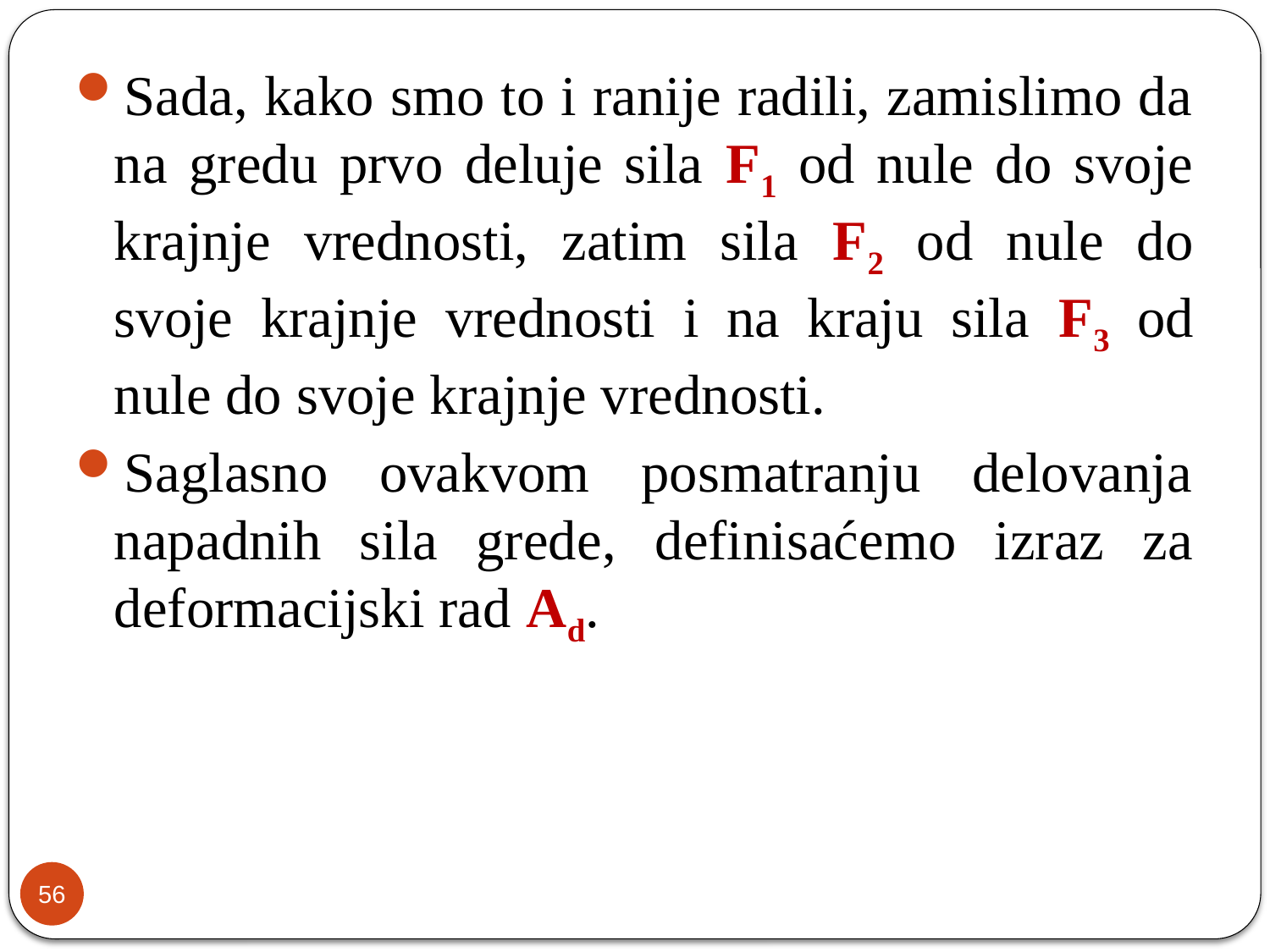

Sada, kako smo to i ranije radili, zamislimo da na gredu prvo deluje sila F1 od nule do svoje krajnje vrednosti, zatim sila F2 od nule do svoje krajnje vrednosti i na kraju sila F3 od nule do svoje krajnje vrednosti.
Saglasno ovakvom posmatranju delovanja napadnih sila grede, definisaćemo izraz za deformacijski rad Ad.
56